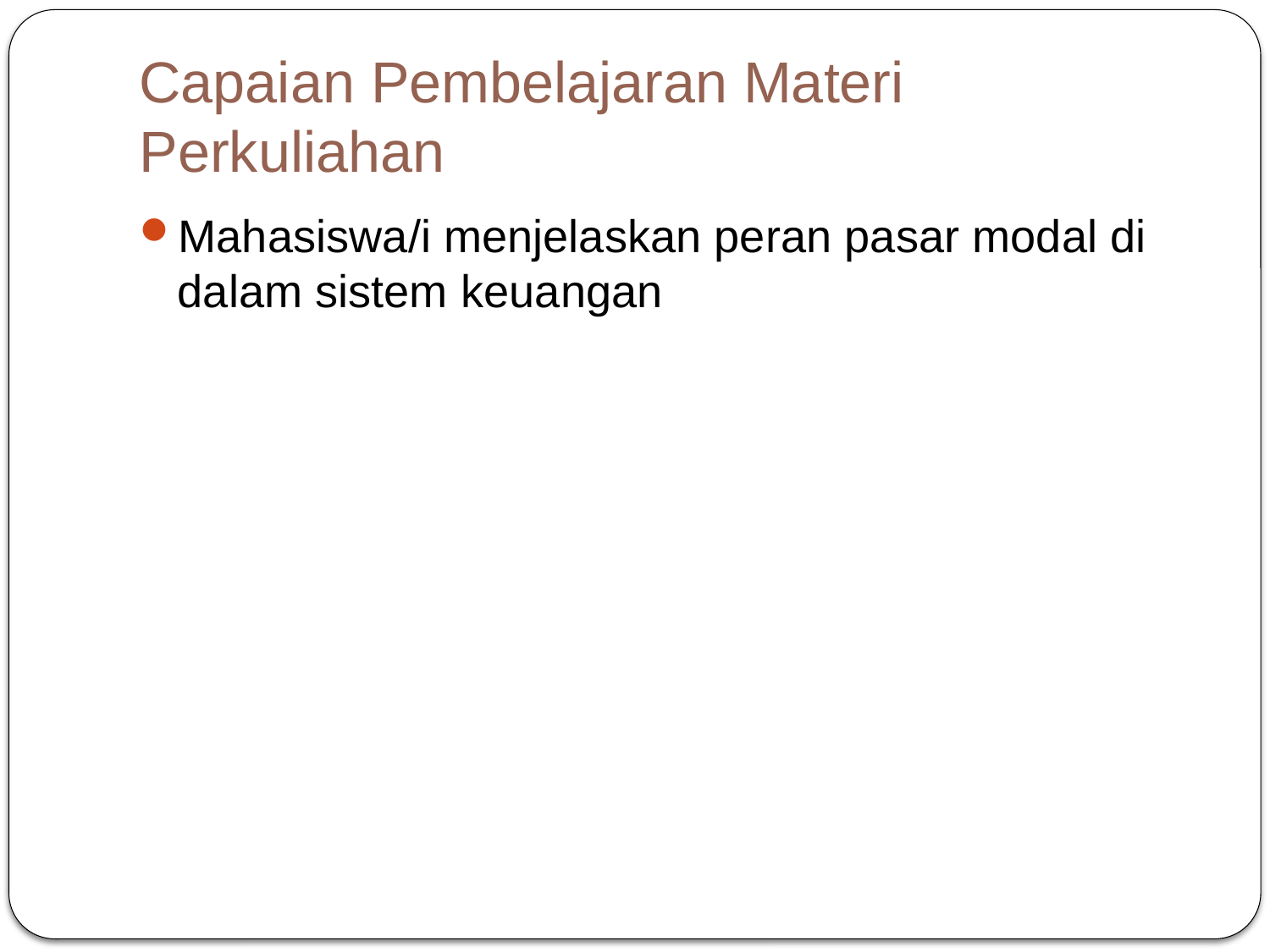

# Capaian Pembelajaran Materi Perkuliahan
Mahasiswa/i menjelaskan peran pasar modal di dalam sistem keuangan